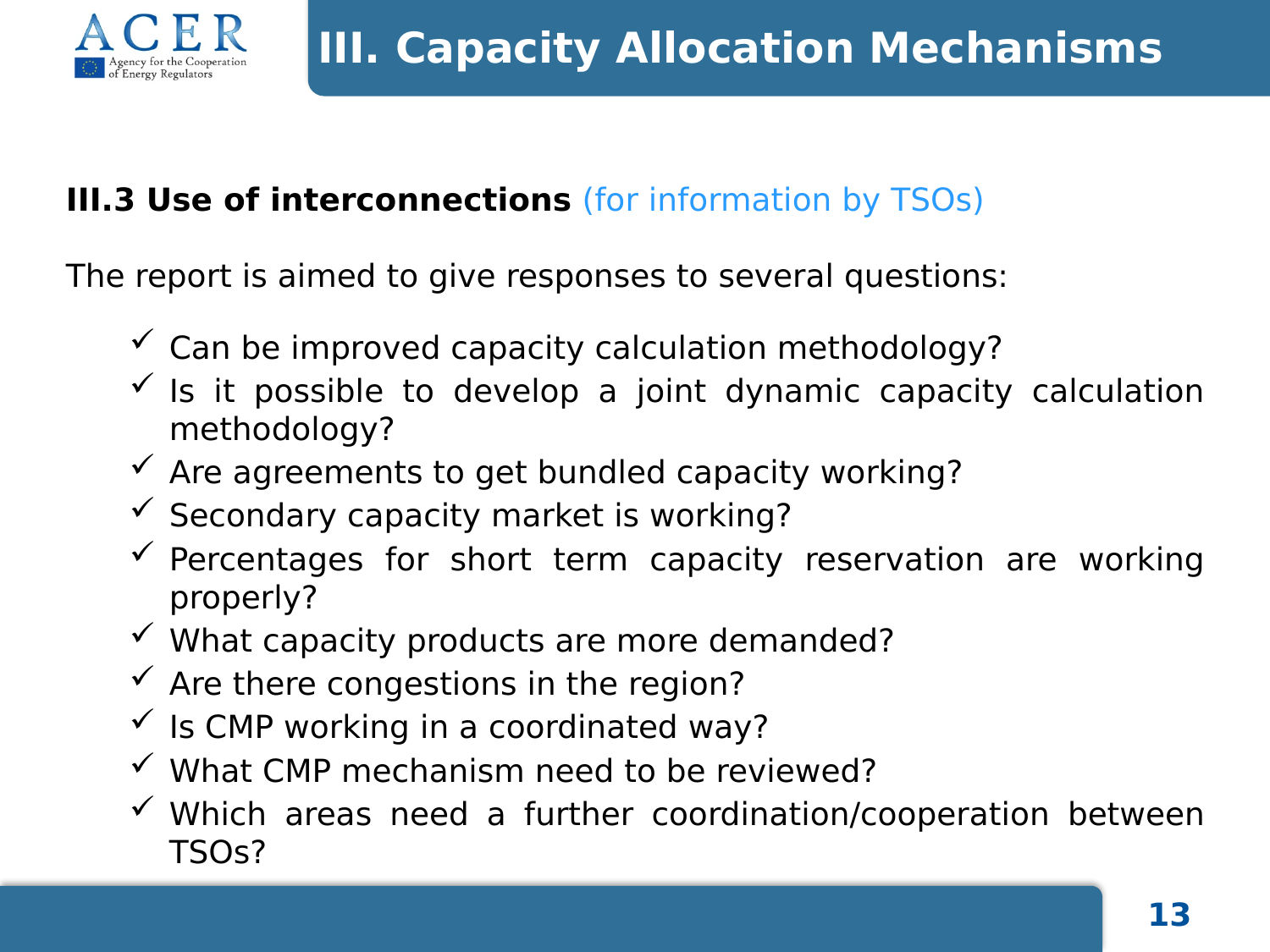

III. Capacity Allocation Mechanisms
III.3 Use of interconnections (for information by TSOs)

The report is aimed to give responses to several questions:

Can be improved capacity calculation methodology?
Is it possible to develop a joint dynamic capacity calculation methodology?
Are agreements to get bundled capacity working?
Secondary capacity market is working?
Percentages for short term capacity reservation are working properly?
What capacity products are more demanded?
Are there congestions in the region?
Is CMP working in a coordinated way?
What CMP mechanism need to be reviewed?
Which areas need a further coordination/cooperation between TSOs?